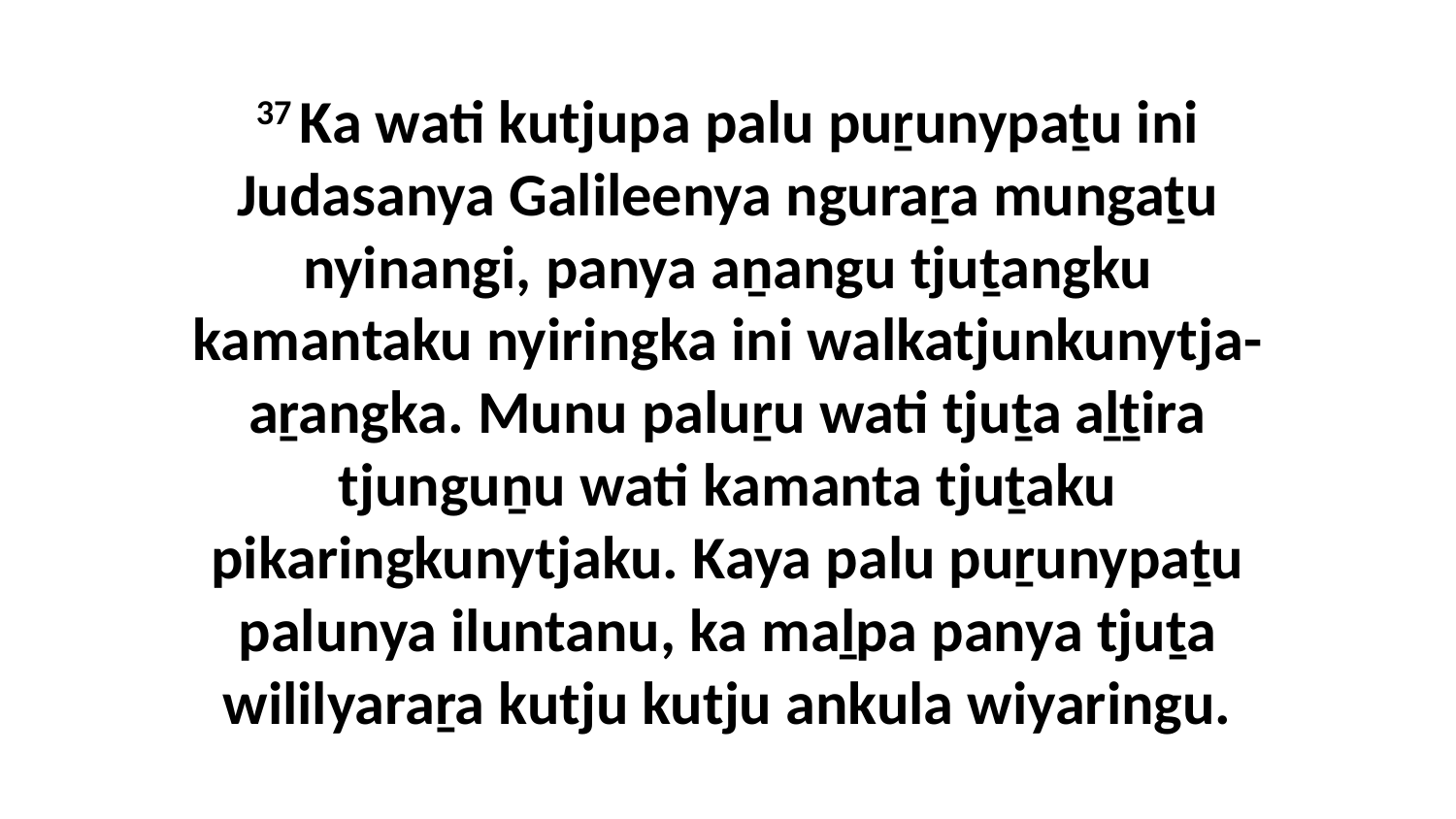

37 Ka wati kutjupa palu puṟunypaṯu ini Judasanya Galileenya nguraṟa mungaṯu nyinangi, panya aṉangu tjuṯangku kamantaku nyiringka ini walkatjunkunytja-aṟangka. Munu paluṟu wati tjuṯa aḻṯira tjunguṉu wati kamanta tjuṯaku pikaringkunytjaku. Kaya palu puṟunypaṯu palunya iluntanu, ka maḻpa panya tjuṯa wililyaraṟa kutju kutju ankula wiyaringu.